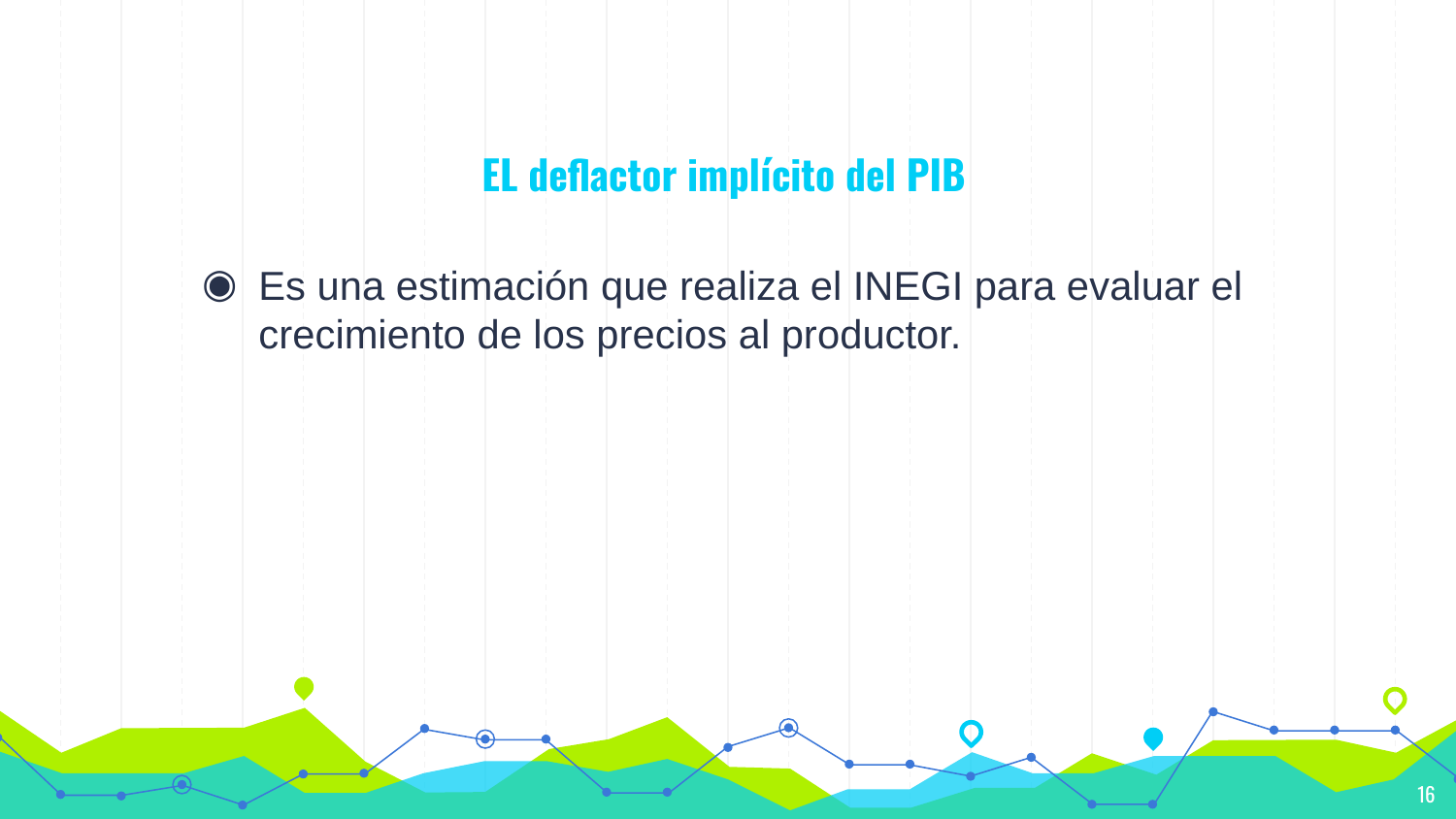

# EL deflactor implícito del PIB
Es una estimación que realiza el INEGI para evaluar el crecimiento de los precios al productor.
16